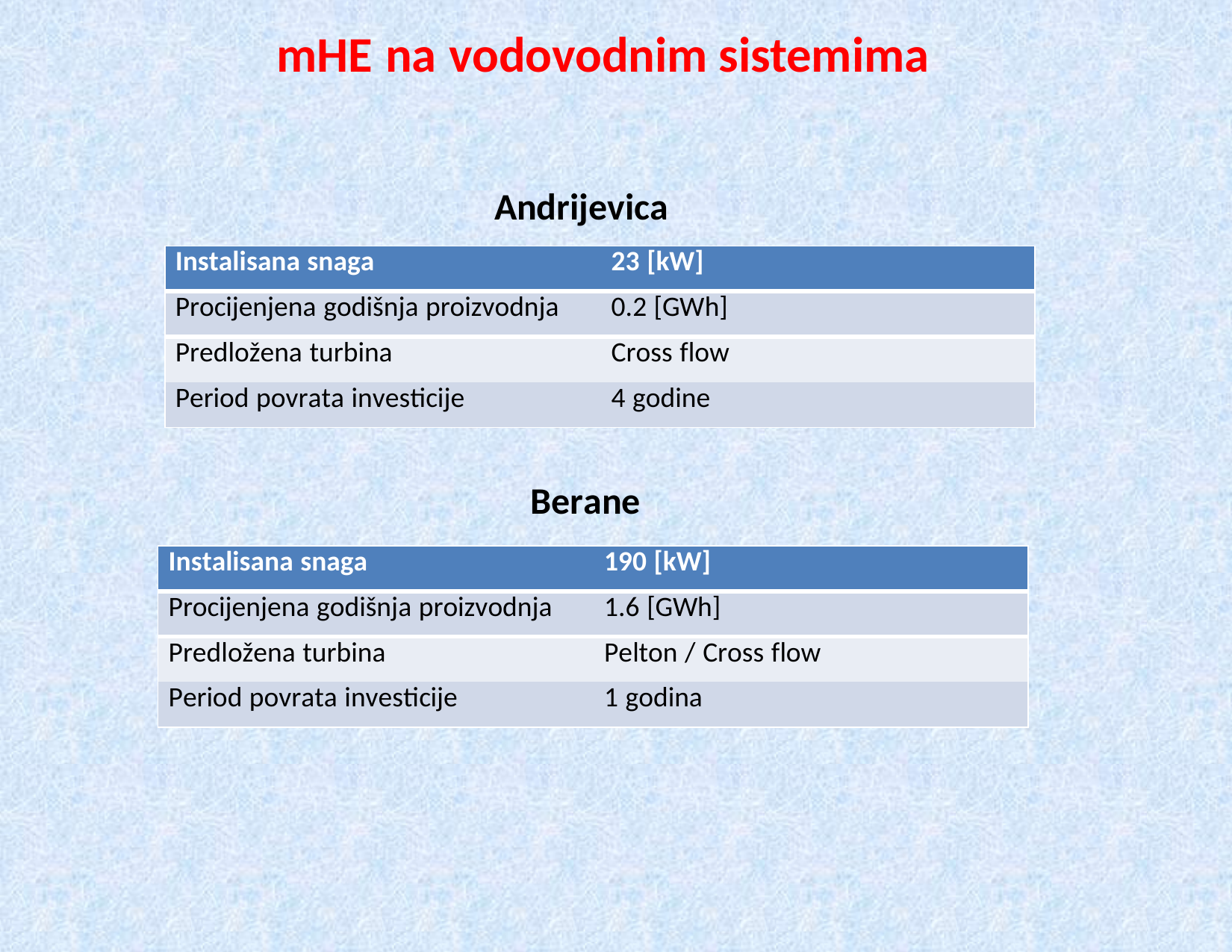

# mHE na vodovodnim sistemima
Andrijevica
| Instalisana snaga | 23 [kW] |
| --- | --- |
| Procijenjena godišnja proizvodnja | 0.2 [GWh] |
| Predložena turbina | Cross flow |
| Period povrata investicije | 4 godine |
Berane
| Instalisana snaga | 190 [kW] |
| --- | --- |
| Procijenjena godišnja proizvodnja | 1.6 [GWh] |
| Predložena turbina | Pelton / Cross flow |
| Period povrata investicije | 1 godina |